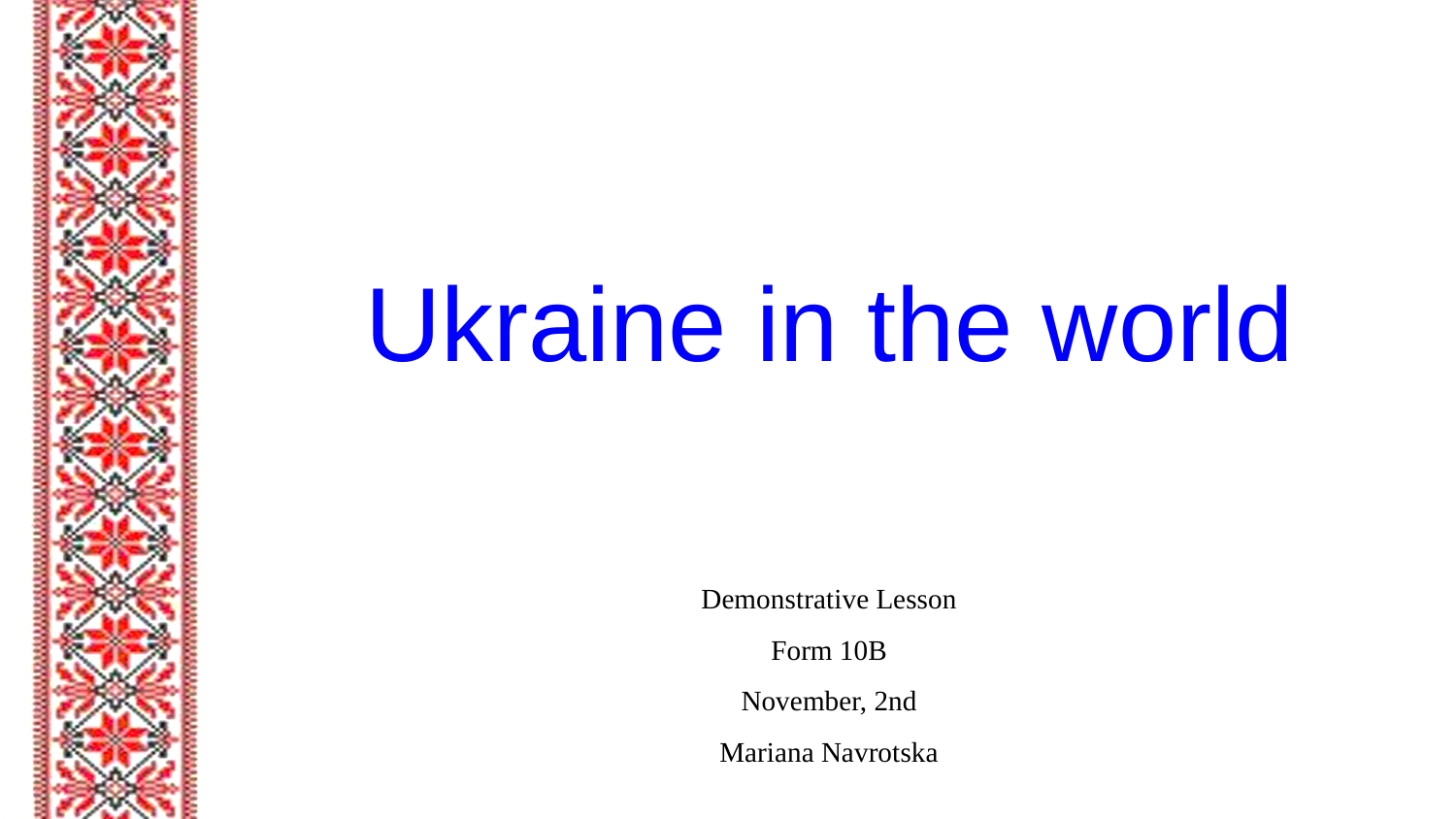

# Ukraine in the world
Demonstrative Lesson
Form 10B
November, 2nd
Mariana Navrotska